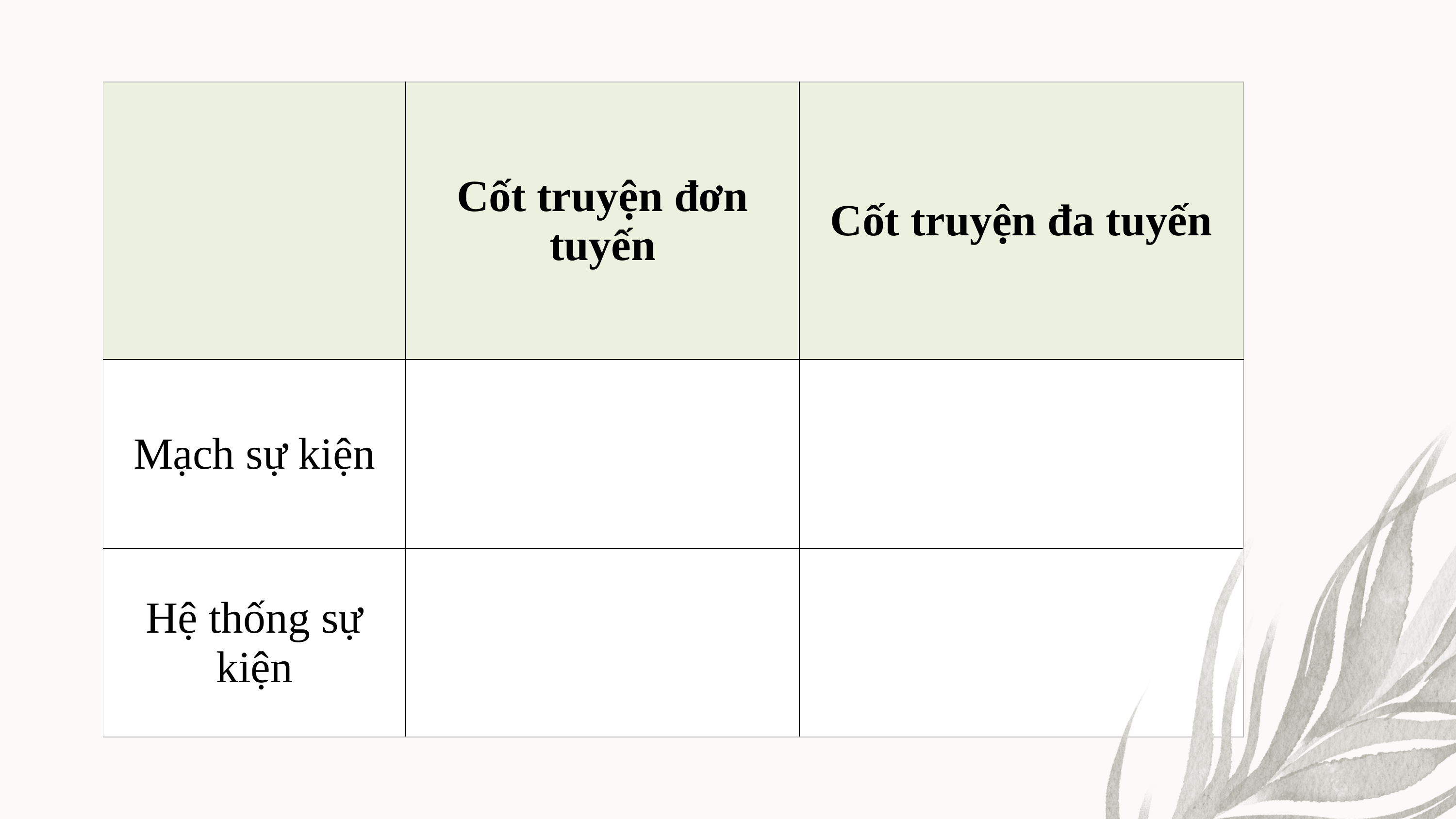

|  | Cốt truyện đơn tuyến | Cốt truyện đa tuyến |
| --- | --- | --- |
| Mạch sự kiện |  |  |
| Hệ thống sự kiện |  |  |